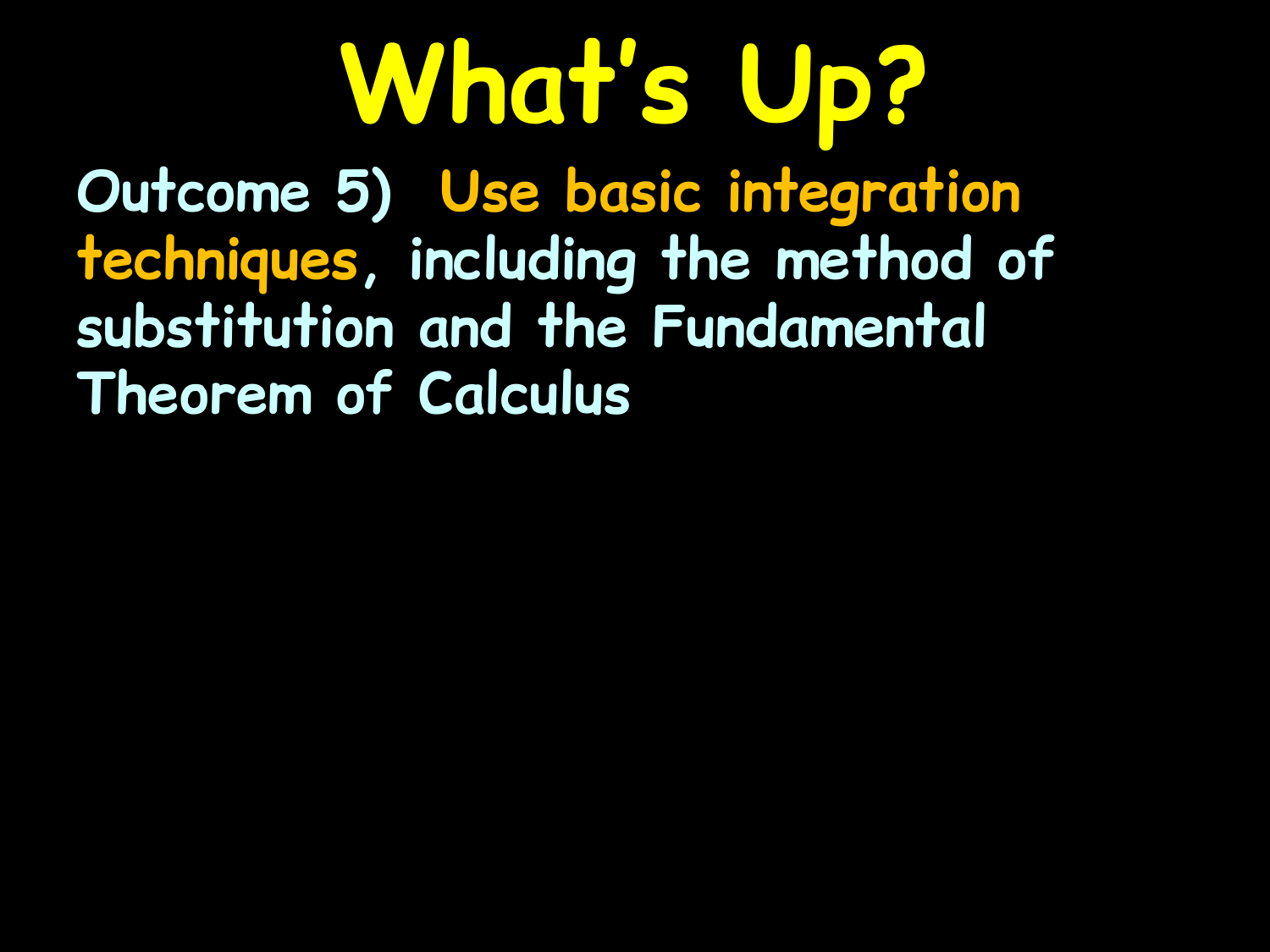

# What’s Up?
Outcome 5)  Use basic integration techniques, including the method of substitution and the Fundamental Theorem of Calculus